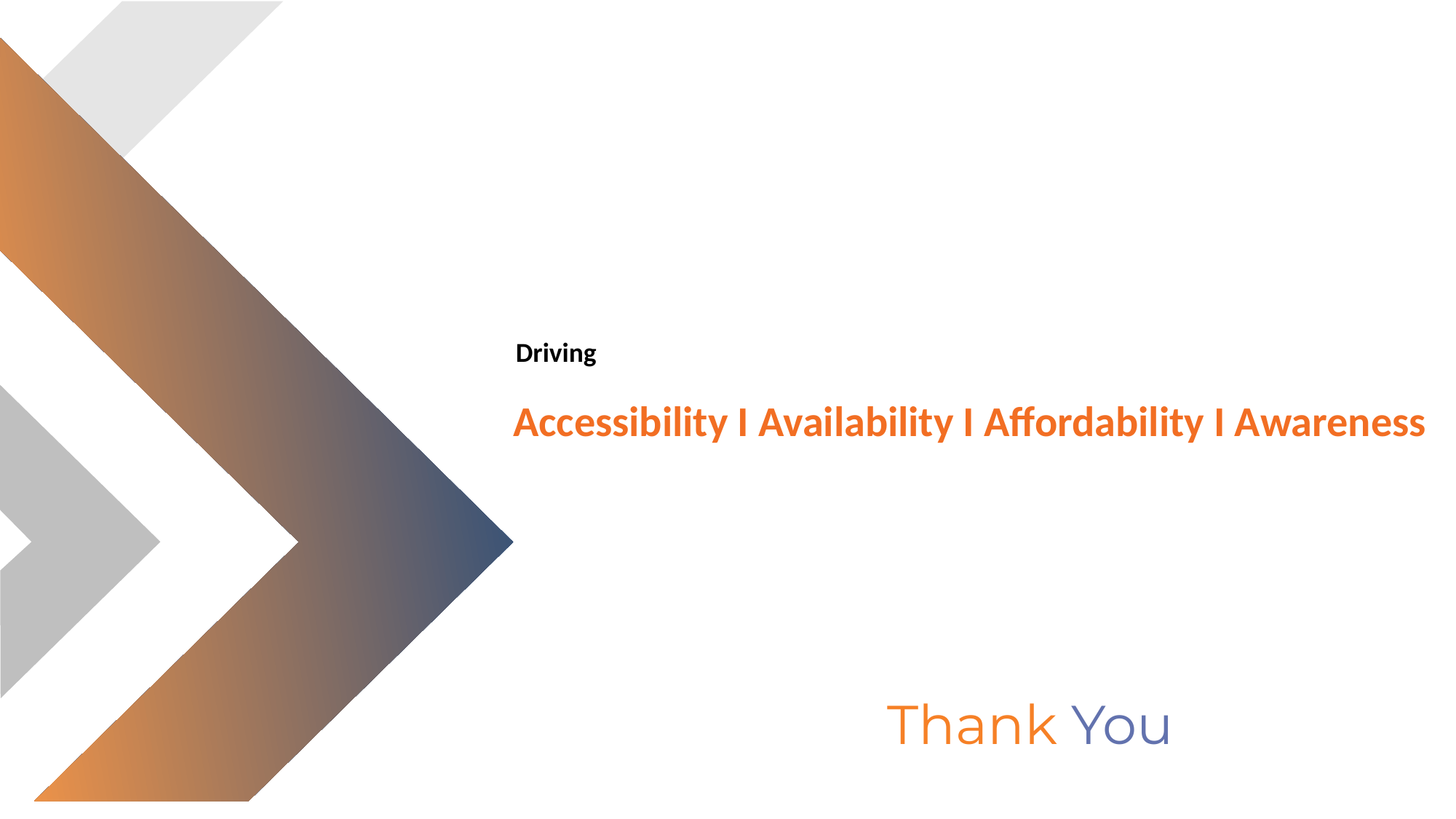

Driving
Accessibility I Availability I Affordability I Awareness
Thank You